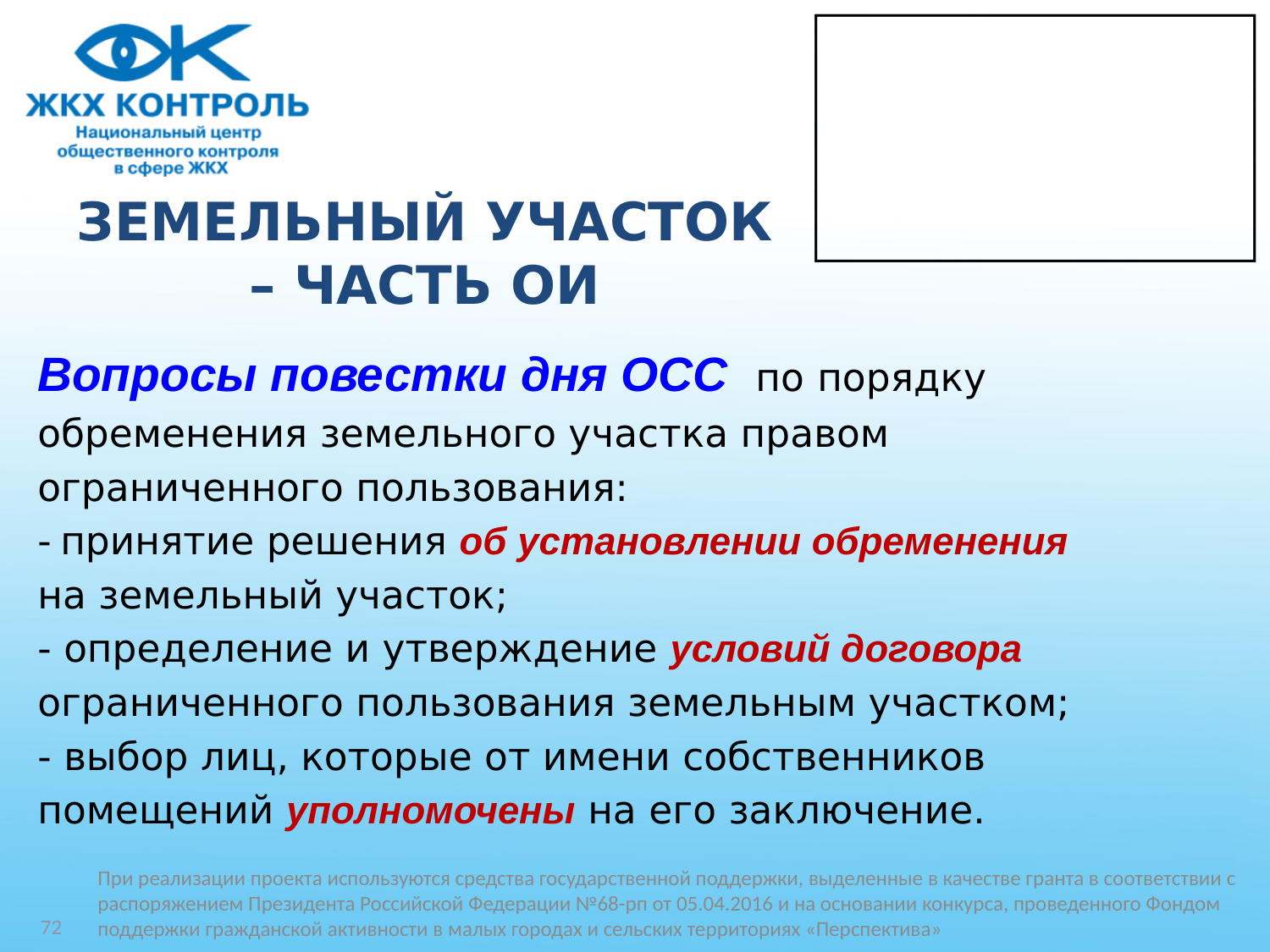

# ЗЕМЕЛЬНЫЙ УЧАСТОК – ЧАСТЬ ОИ
Вопросы повестки дня ОСС  по порядку
обременения земельного участка правом
ограниченного пользования:
- принятие решения об установлении обременения
на земельный участок;
- определение и утверждение условий договора
ограниченного пользования земельным участком;
- выбор лиц, которые от имени собственников
помещений уполномочены на его заключение.

При реализации проекта используются средства государственной поддержки, выделенные в качестве гранта в соответствии c распоряжением Президента Российской Федерации №68-рп от 05.04.2016 и на основании конкурса, проведенного Фондом поддержки гражданской активности в малых городах и сельских территориях «Перспектива»
72